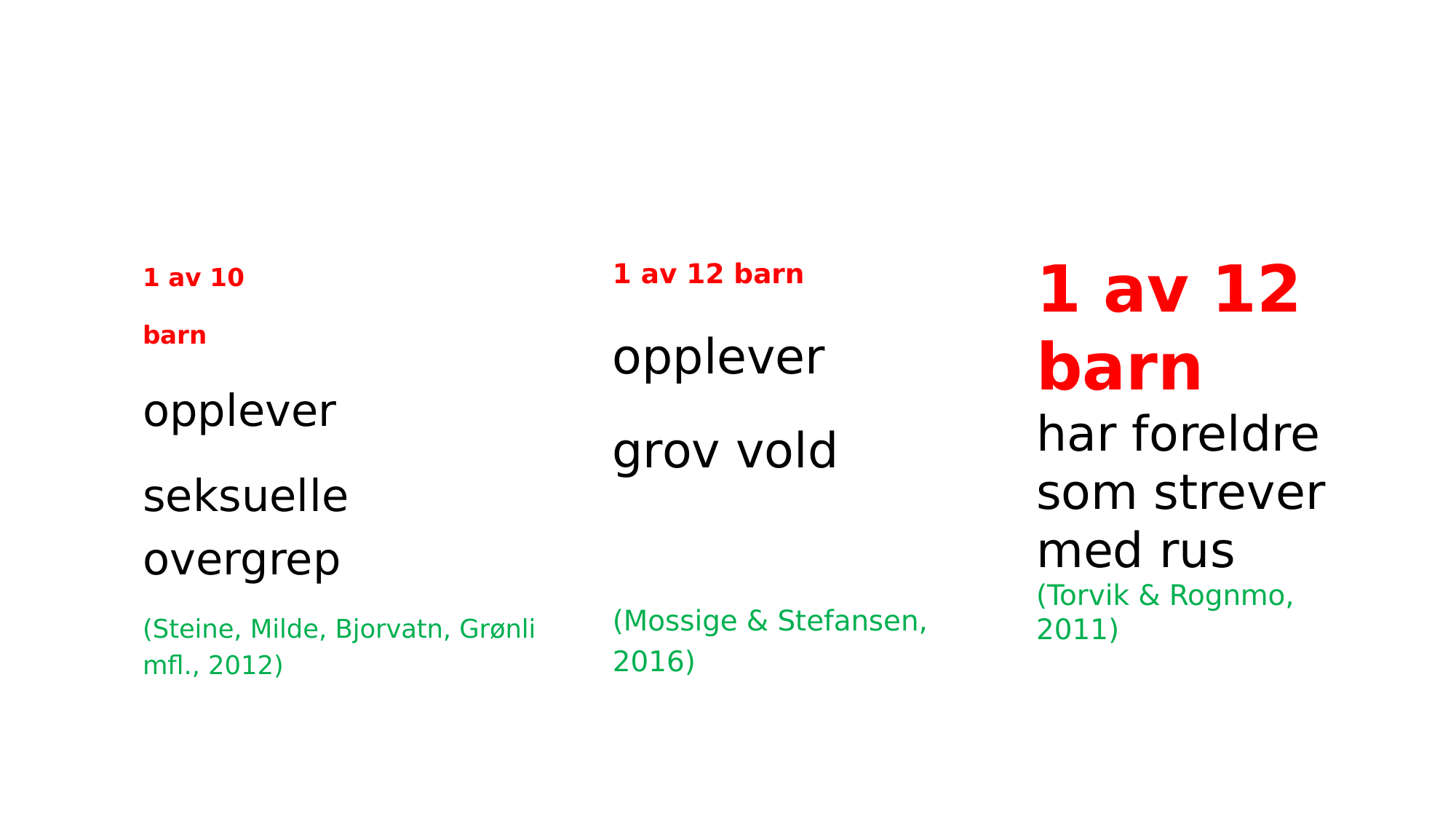

1 av 12
barn
har foreldre som strever med rus
(Torvik & Rognmo, 2011)
1 av 12 barn
opplever
grov vold

(Mossige & Stefansen, 2016)

1 av 10
barn
opplever
seksuelle overgrep
(Steine, Milde, Bjorvatn, Grønli mfl., 2012)